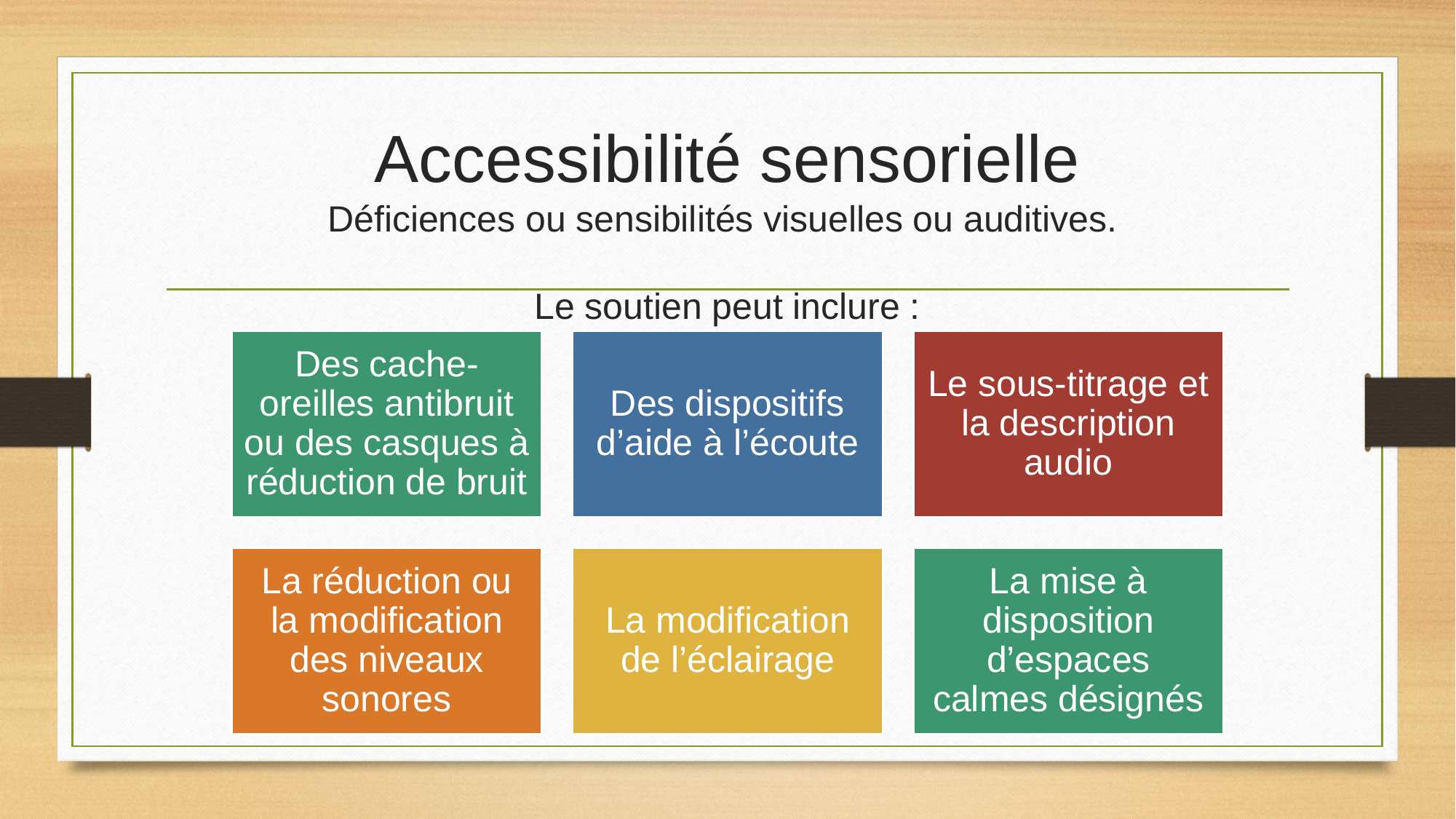

# Accessibilité sensorielle Déficiences ou sensibilités visuelles ou auditives. Le soutien peut inclure :
Des cache-oreilles antibruit ou des casques à réduction de bruit
Des dispositifs d’aide à l’écoute
Le sous-titrage et la description audio
La réduction ou la modification des niveaux sonores
La modification de l’éclairage
La mise à disposition d’espaces calmes désignés